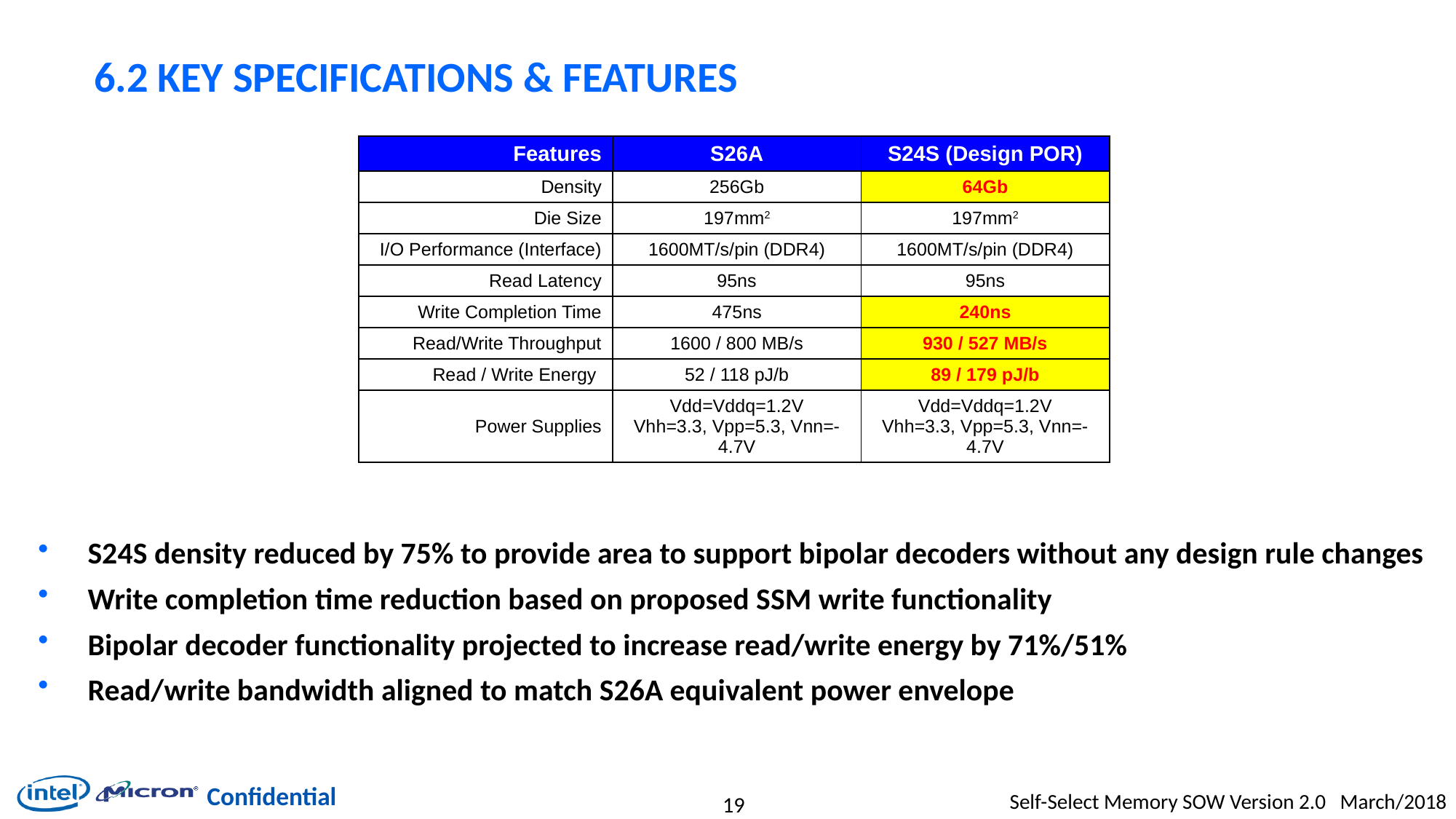

# 6.2 Key Specifications & Features

| Features | S26A | S24S (Design POR) |
| --- | --- | --- |
| Density | 256Gb | 64Gb |
| Die Size | 197mm2 | 197mm2 |
| I/O Performance (Interface) | 1600MT/s/pin (DDR4) | 1600MT/s/pin (DDR4) |
| Read Latency | 95ns | 95ns |
| Write Completion Time | 475ns | 240ns |
| Read/Write Throughput | 1600 / 800 MB/s | 930 / 527 MB/s |
| Read / Write Energy | 52 / 118 pJ/b | 89 / 179 pJ/b |
| Power Supplies | Vdd=Vddq=1.2V Vhh=3.3, Vpp=5.3, Vnn=-4.7V | Vdd=Vddq=1.2V Vhh=3.3, Vpp=5.3, Vnn=-4.7V |
S24S density reduced by 75% to provide area to support bipolar decoders without any design rule changes
Write completion time reduction based on proposed SSM write functionality
Bipolar decoder functionality projected to increase read/write energy by 71%/51%
Read/write bandwidth aligned to match S26A equivalent power envelope